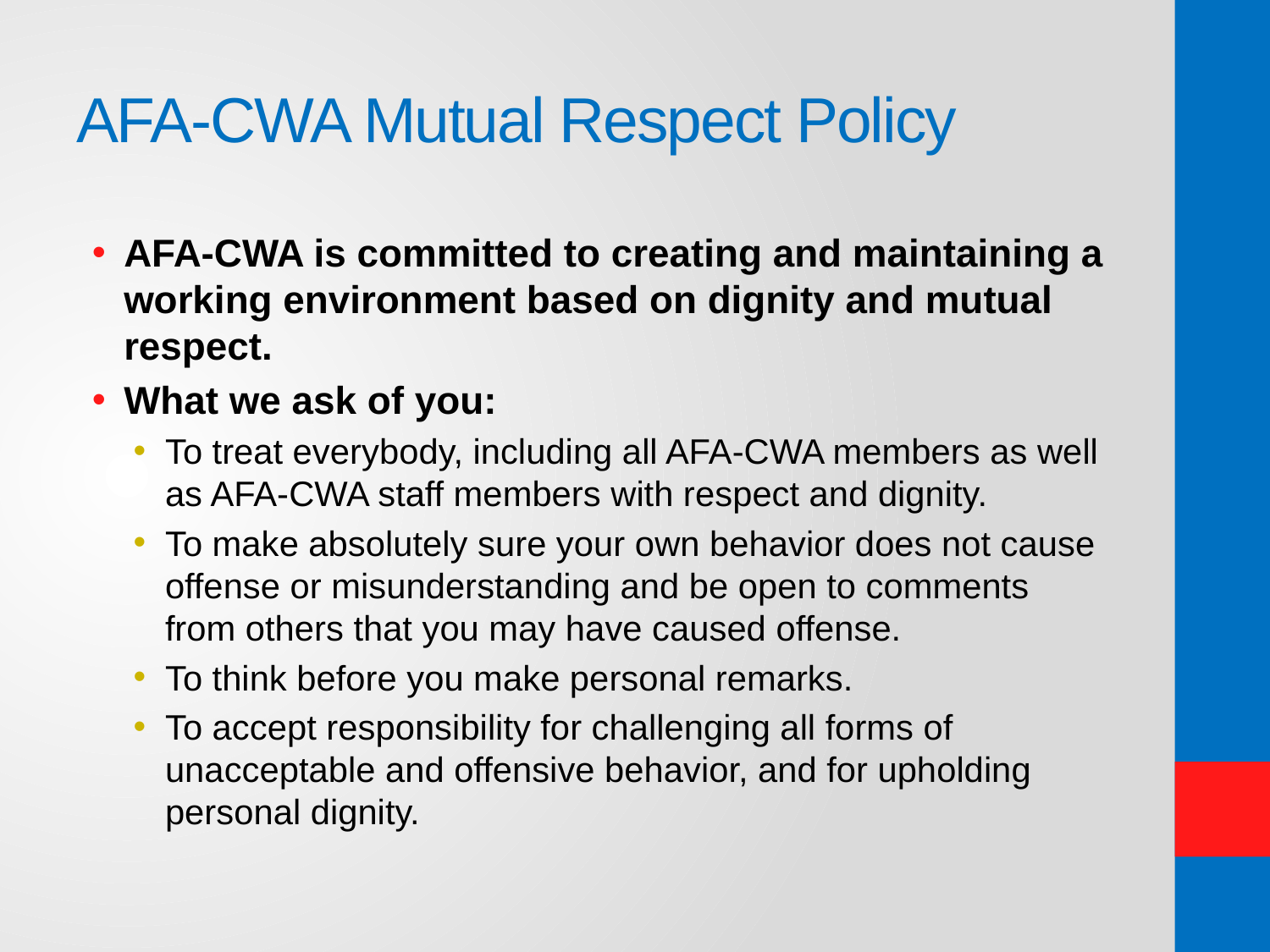

# AFA-CWA Mutual Respect Policy
AFA-CWA is committed to creating and maintaining a working environment based on dignity and mutual respect.
What we ask of you:
To treat everybody, including all AFA-CWA members as well as AFA-CWA staff members with respect and dignity.
To make absolutely sure your own behavior does not cause offense or misunderstanding and be open to comments from others that you may have caused offense.
To think before you make personal remarks.
To accept responsibility for challenging all forms of unacceptable and offensive behavior, and for upholding personal dignity.